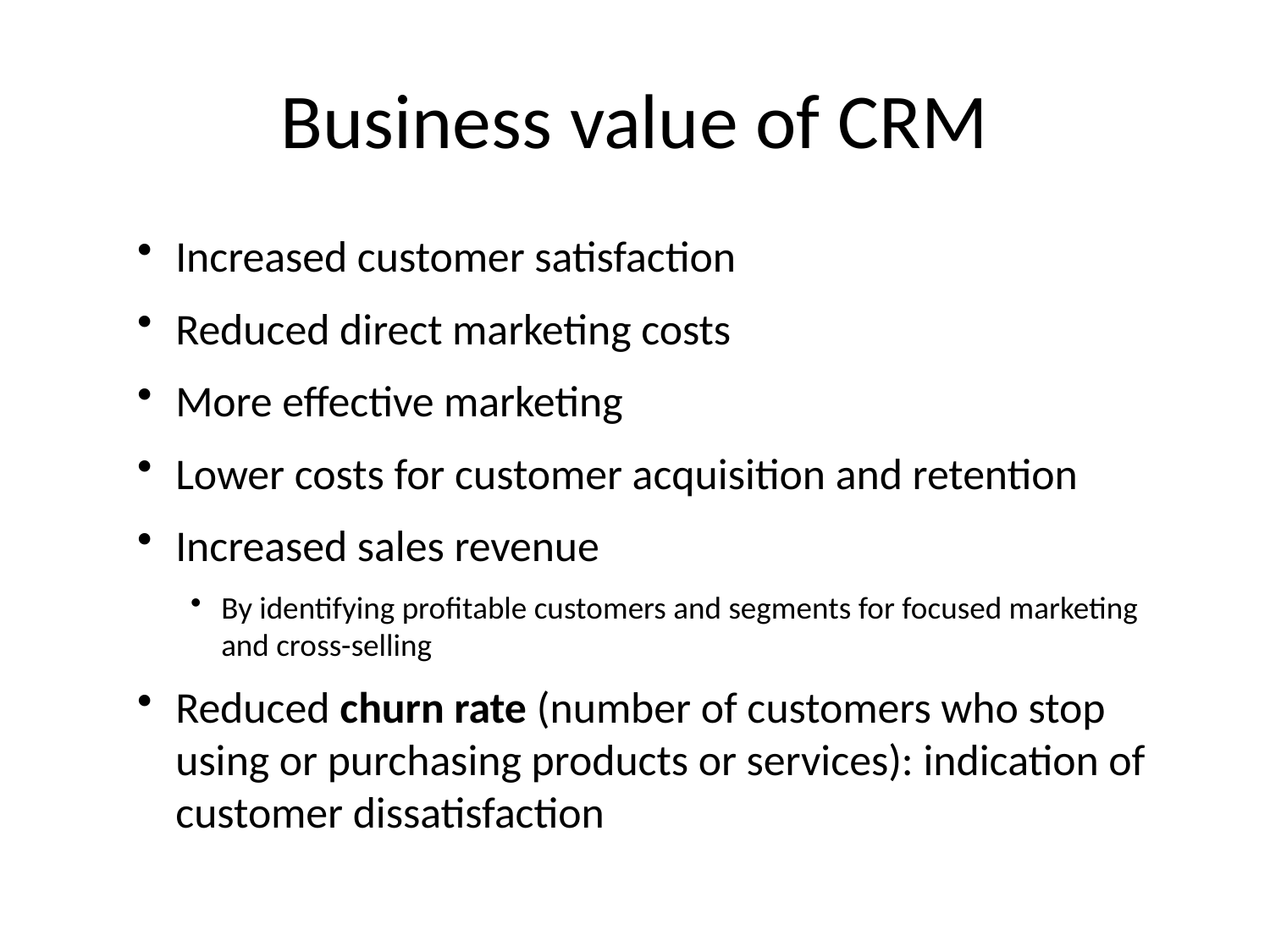

# Business value of CRM
Increased customer satisfaction
Reduced direct marketing costs
More effective marketing
Lower costs for customer acquisition and retention
Increased sales revenue
By identifying profitable customers and segments for focused marketing and cross-selling
Reduced churn rate (number of customers who stop using or purchasing products or services): indication of customer dissatisfaction